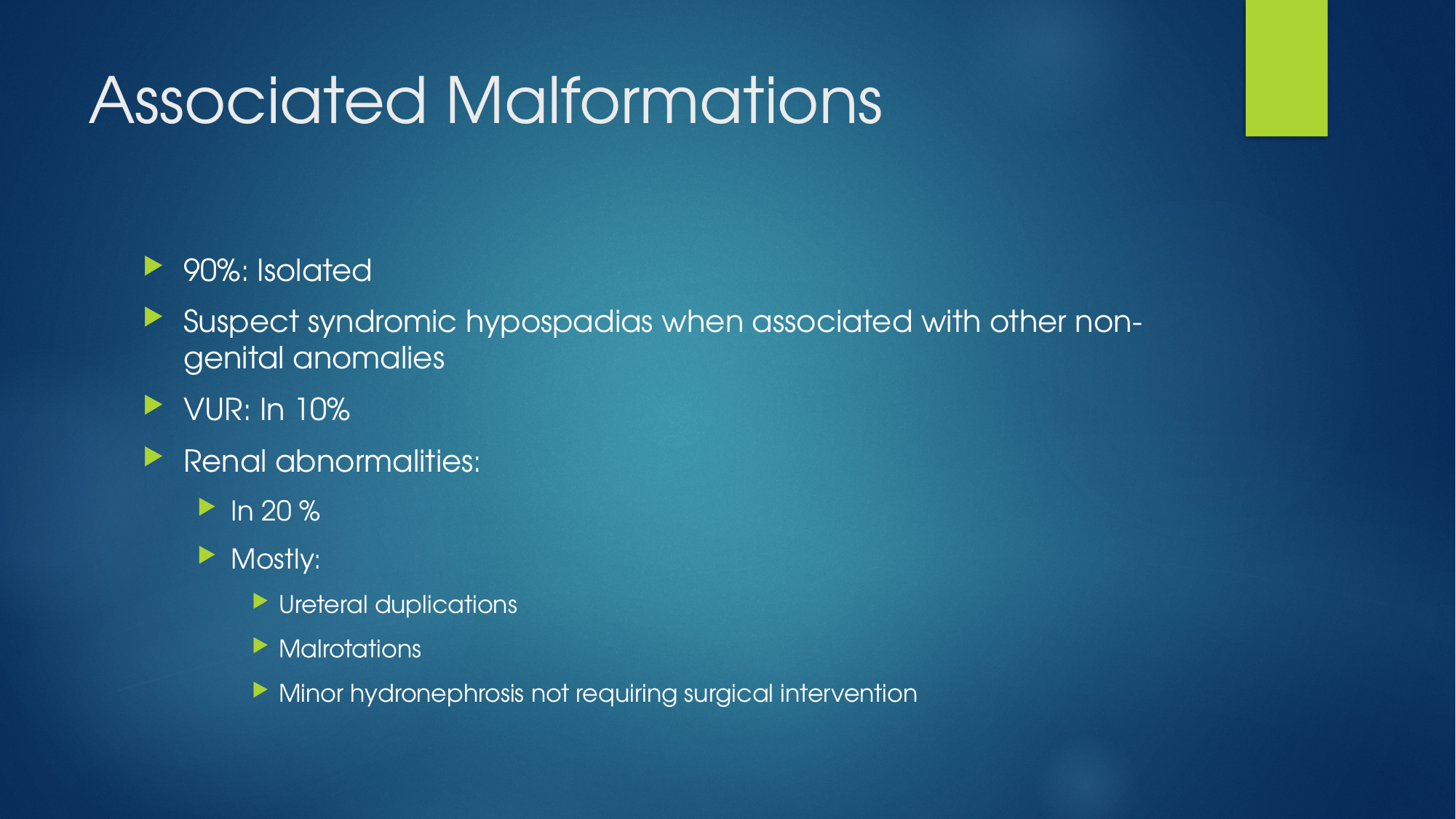

# Associated Malformations
90%: Isolated
Suspect syndromic hypospadias when associated with other non-genital anomalies
VUR: In 10%
Renal abnormalities:
In 20 %
Mostly:
Ureteral duplications
Malrotations
Minor hydronephrosis not requiring surgical intervention